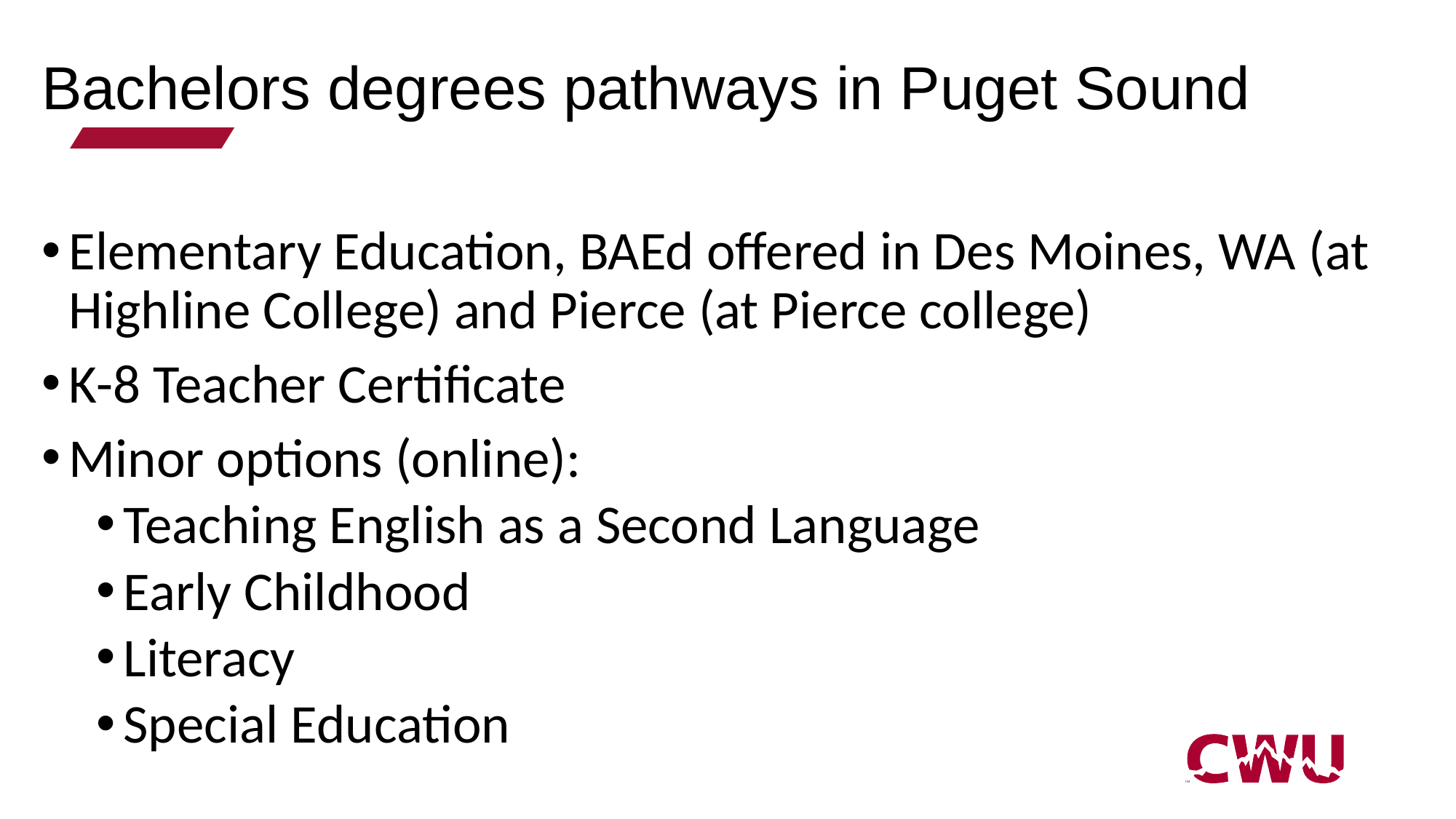

# Bachelors degrees pathways in Puget Sound
Elementary Education, BAEd offered in Des Moines, WA (at Highline College) and Pierce (at Pierce college)
K-8 Teacher Certificate
Minor options (online):
Teaching English as a Second Language
Early Childhood
Literacy
Special Education